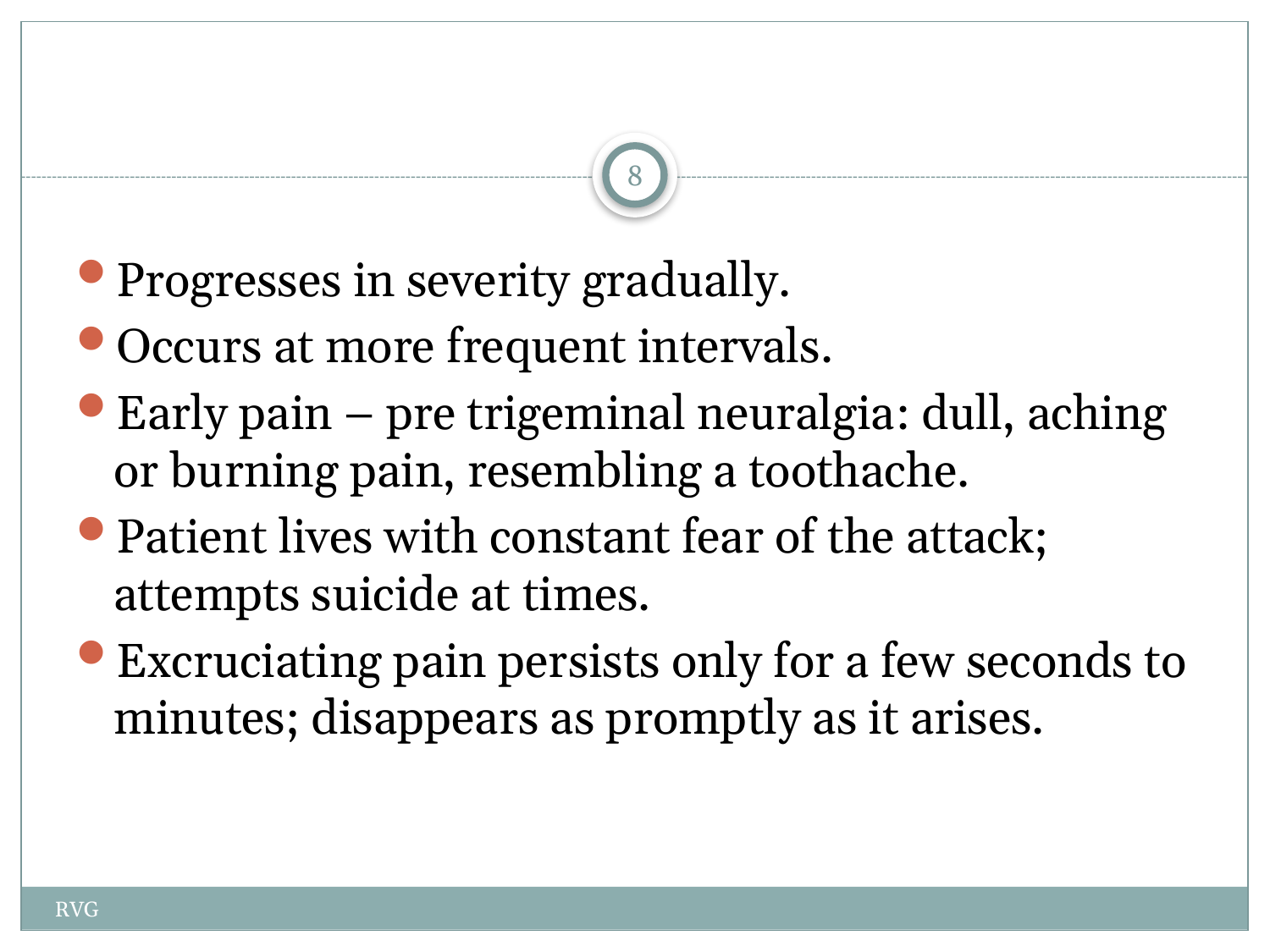

# Progresses in severity gradually.
Occurs at more frequent intervals.
Early pain – pre trigeminal neuralgia: dull, aching or burning pain, resembling a toothache.
Patient lives with constant fear of the attack; attempts suicide at times.
Excruciating pain persists only for a few seconds to minutes; disappears as promptly as it arises.
8
RVG